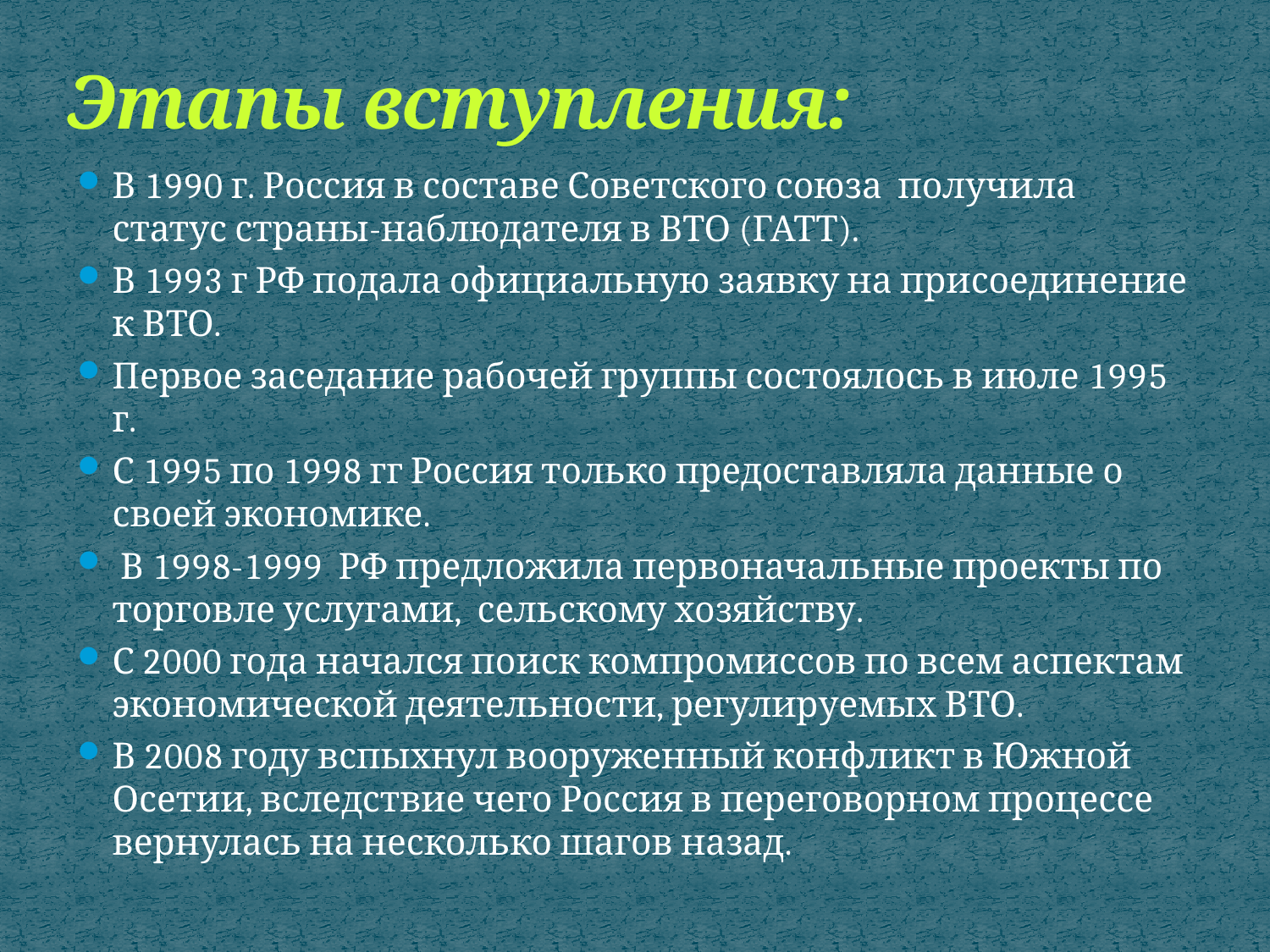

# Этапы вступления:
В 1990 г. Россия в составе Советского союза  получила статус страны-наблюдателя в ВТО (ГАТТ).
В 1993 г РФ подала официальную заявку на присоединение к ВТО.
Первое заседание рабочей группы состоялось в июле 1995 г.
С 1995 по 1998 гг Россия только предоставляла данные о своей экономике.
 В 1998-1999  РФ предложила первоначальные проекты по торговле услугами,  сельскому хозяйству.
С 2000 года начался поиск компромиссов по всем аспектам экономической деятельности, регулируемых ВТО.
В 2008 году вспыхнул вооруженный конфликт в Южной Осетии, вследствие чего Россия в переговорном процессе вернулась на несколько шагов назад.